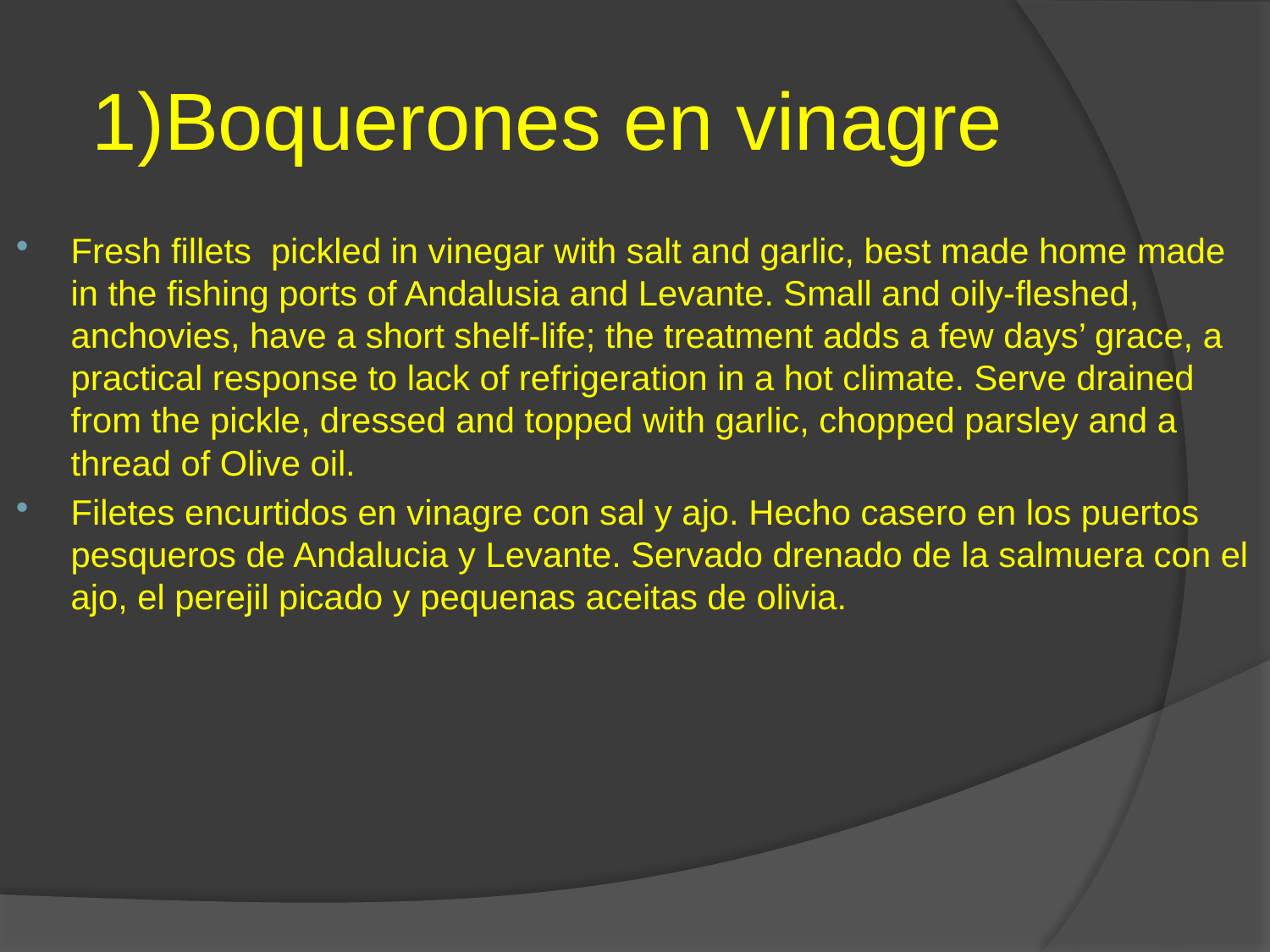

# 1)Boquerones en vinagre
Fresh fillets  pickled in vinegar with salt and garlic, best made home made in the fishing ports of Andalusia and Levante. Small and oily-fleshed, anchovies, have a short shelf-life; the treatment adds a few days’ grace, a practical response to lack of refrigeration in a hot climate. Serve drained from the pickle, dressed and topped with garlic, chopped parsley and a thread of Olive oil.
Filetes encurtidos en vinagre con sal y ajo. Hecho casero en los puertos pesqueros de Andalucia y Levante. Servado drenado de la salmuera con el ajo, el perejil picado y pequenas aceitas de olivia.